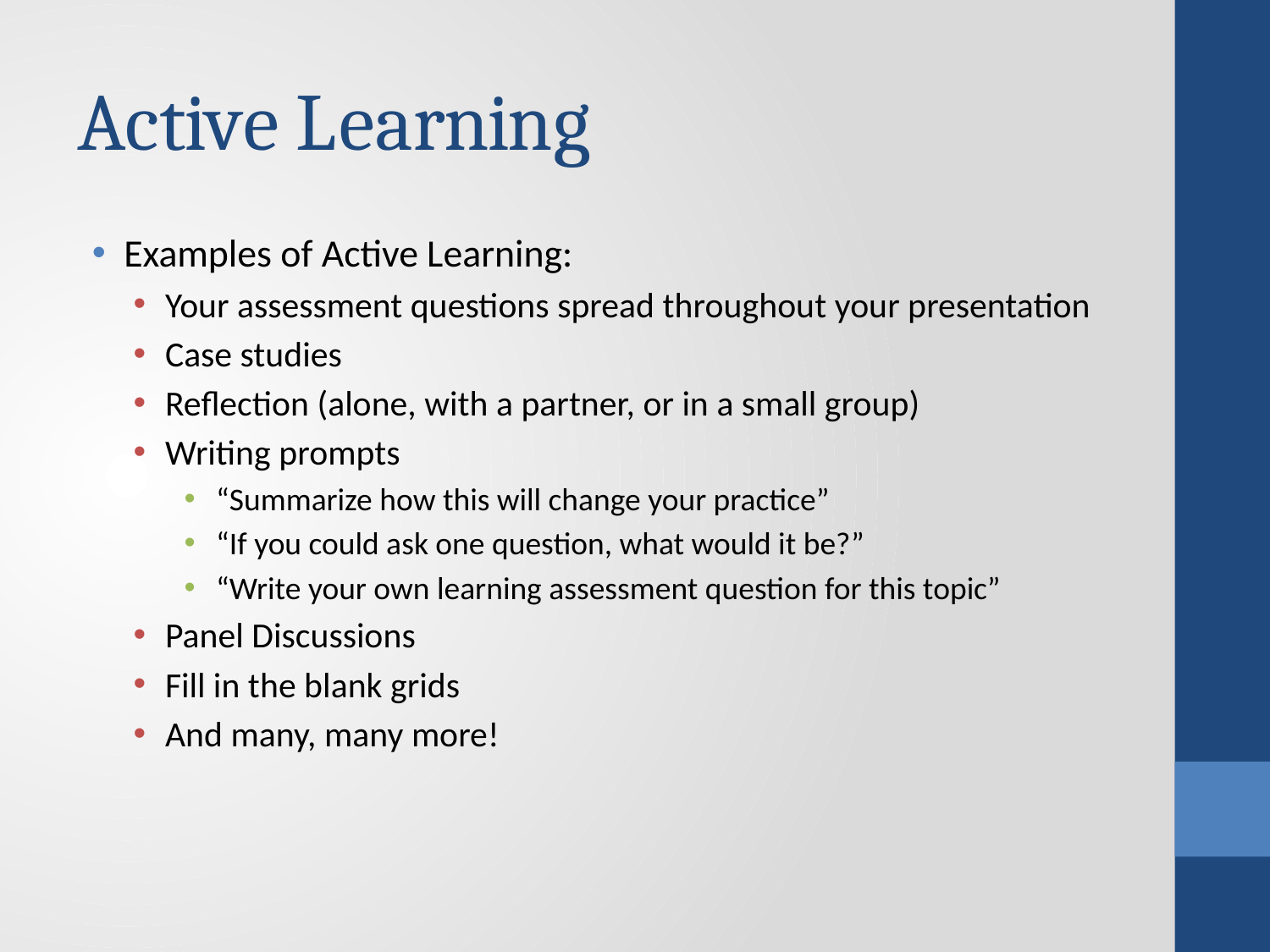

# Active Learning
Examples of Active Learning:
Your assessment questions spread throughout your presentation
Case studies
Reflection (alone, with a partner, or in a small group)
Writing prompts
“Summarize how this will change your practice”
“If you could ask one question, what would it be?”
“Write your own learning assessment question for this topic”
Panel Discussions
Fill in the blank grids
And many, many more!